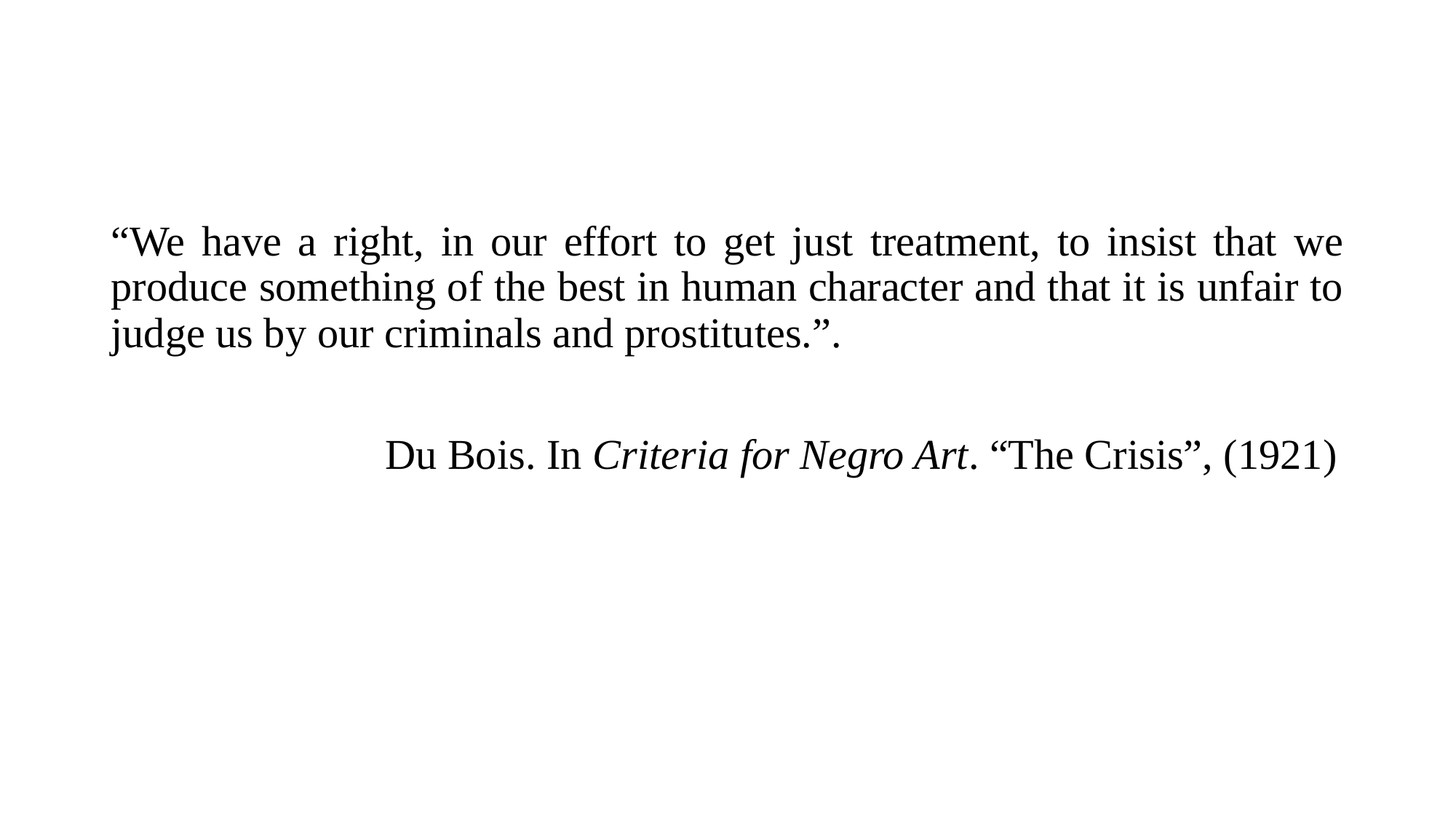

“We have a right, in our effort to get just treatment, to insist that we produce something of the best in human character and that it is unfair to judge us by our criminals and prostitutes.”.

                          Du Bois. In Criteria for Negro Art. “The Crisis”, (1921)